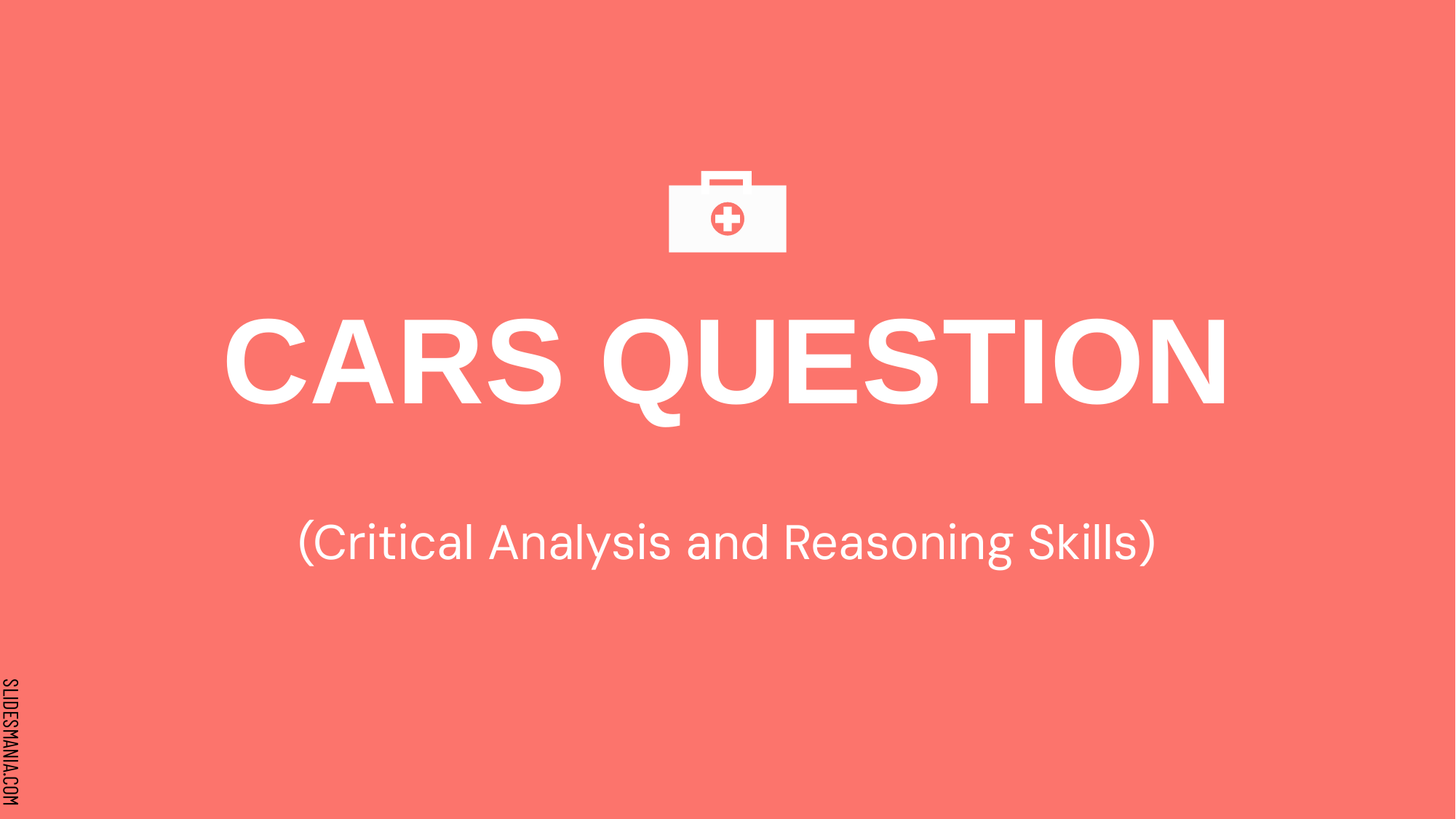

# CARS QUESTION

(Critical Analysis and Reasoning Skills)